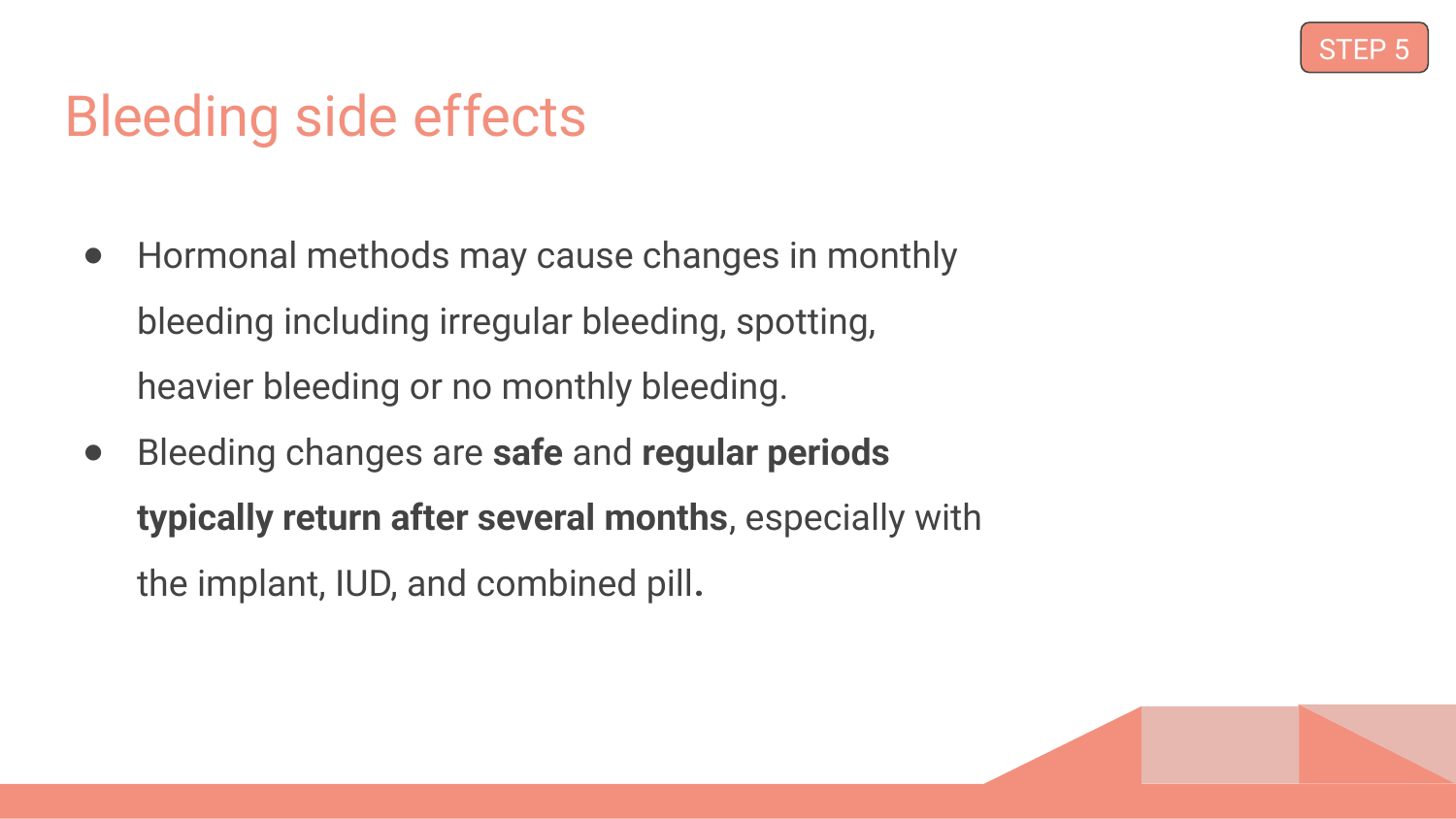

STEP 5

# Bleeding side effects
Hormonal methods may cause changes in monthly bleeding including irregular bleeding, spotting, heavier bleeding or no monthly bleeding.
Bleeding changes are safe and regular periods typically return after several months, especially with the implant, IUD, and combined pill.